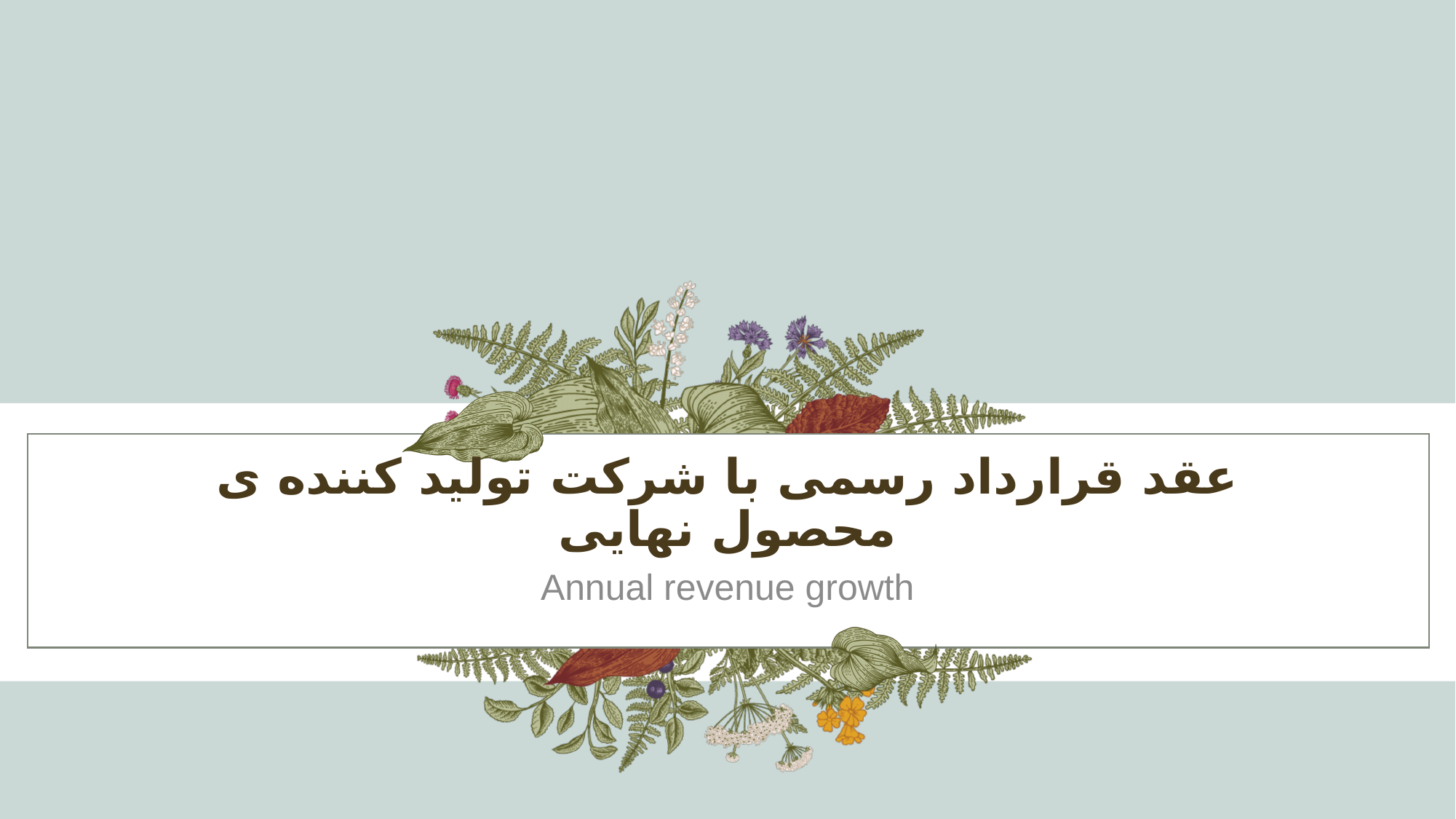

# عقد قرارداد رسمی با شرکت تولید کننده ی محصول نهایی
Annual revenue growth